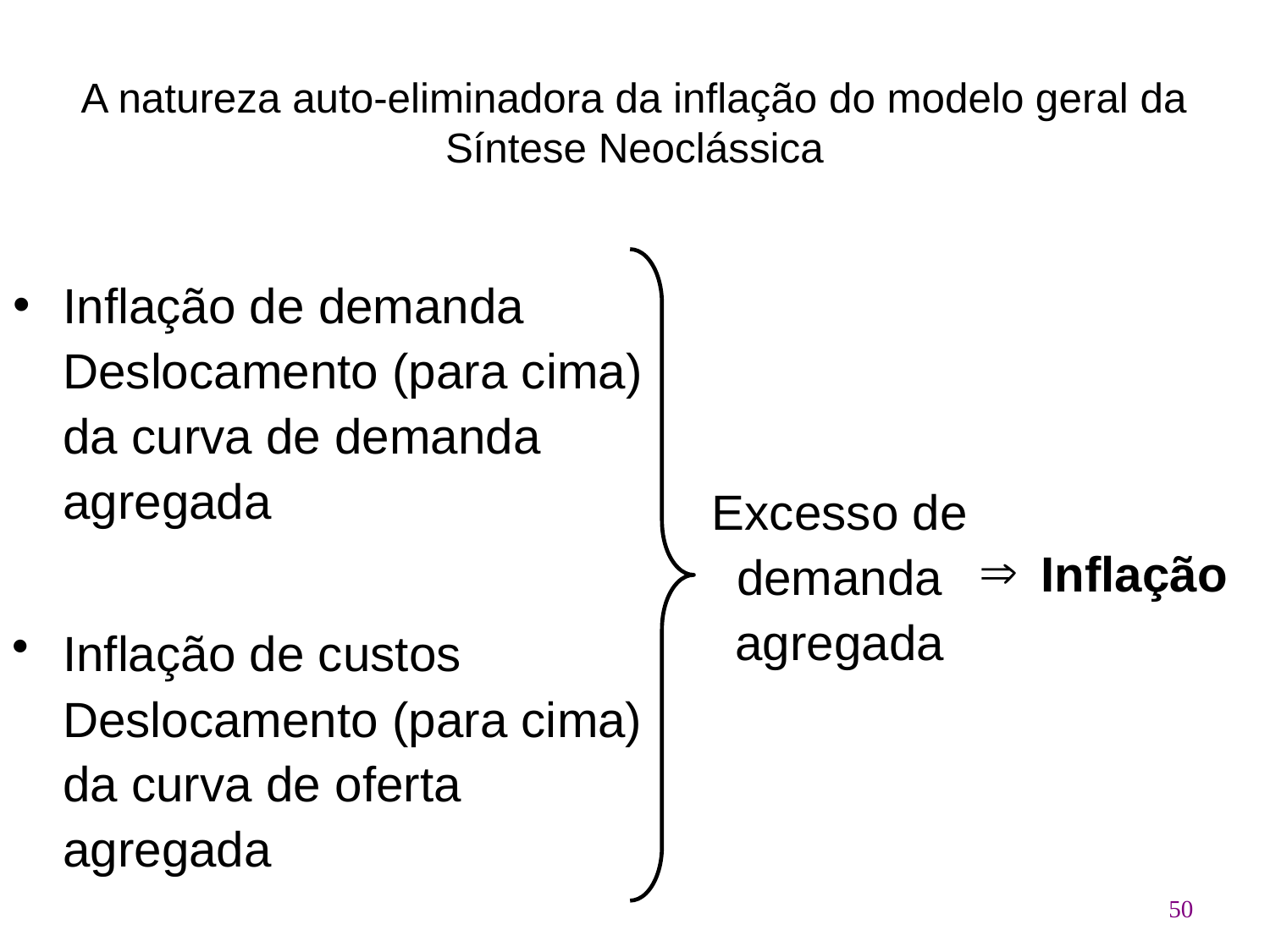

# A natureza auto-eliminadora da inflação do modelo geral da Síntese Neoclássica

Inflação de demanda Deslocamento (para cima) da curva de demanda agregada
Excesso de demanda agregada
⇒
Inflação
Inflação de custos Deslocamento (para cima) da curva de oferta agregada
50